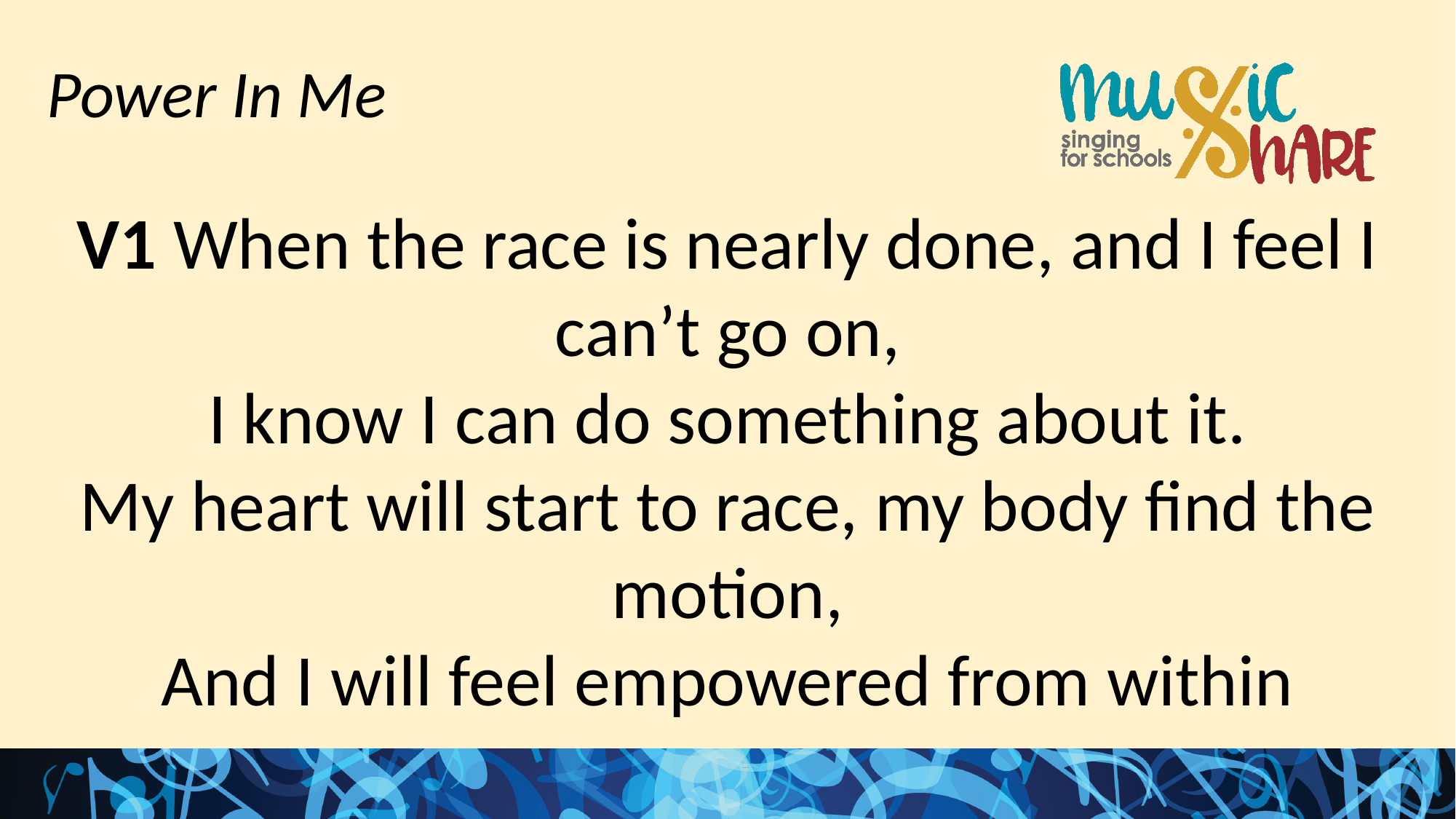

Power In Me

V1 When the race is nearly done, and I feel I can’t go on,
I know I can do something about it.
My heart will start to race, my body find the motion,
And I will feel empowered from within